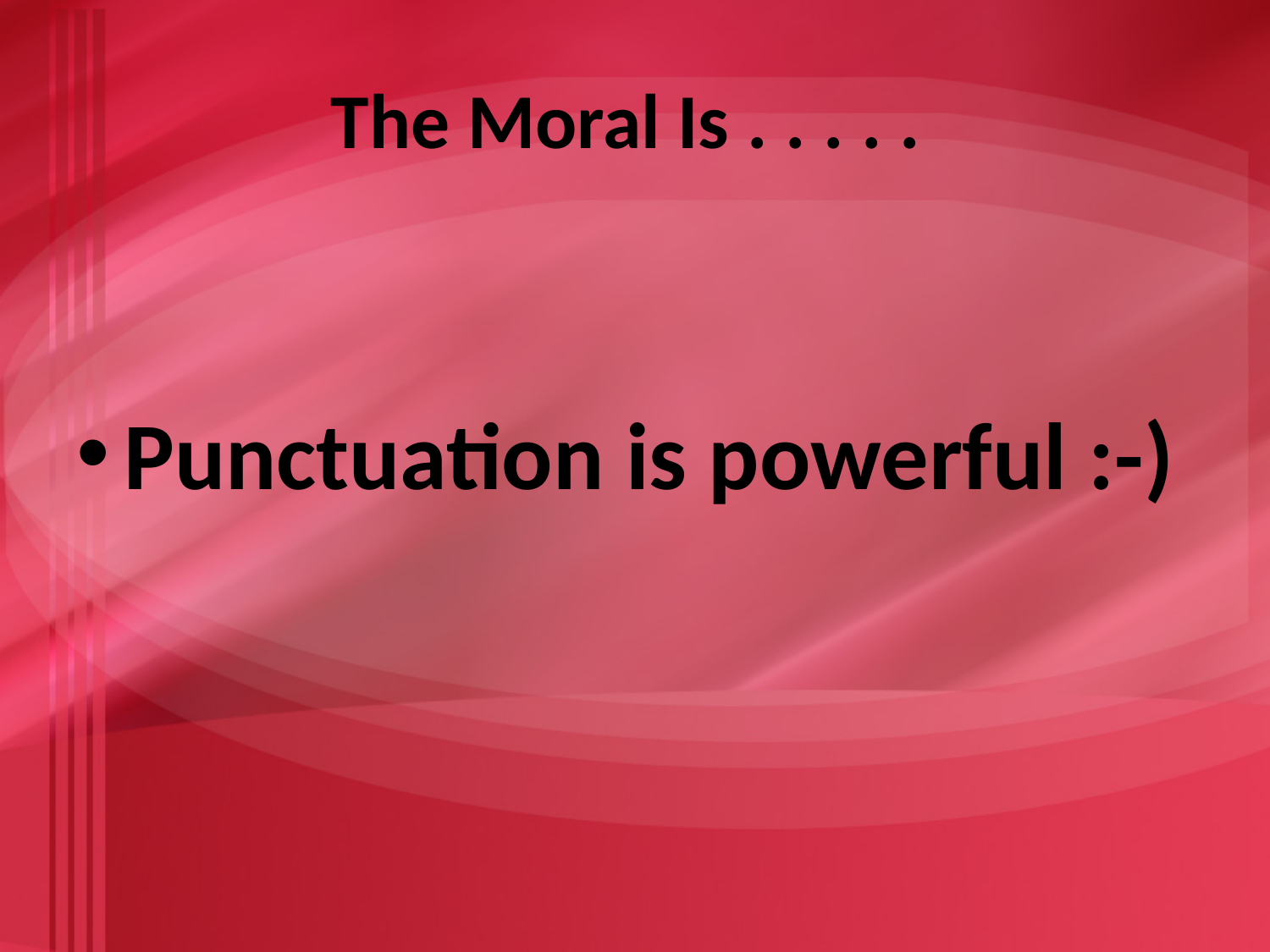

# The Moral Is . . . . .

Punctuation is powerful :-)